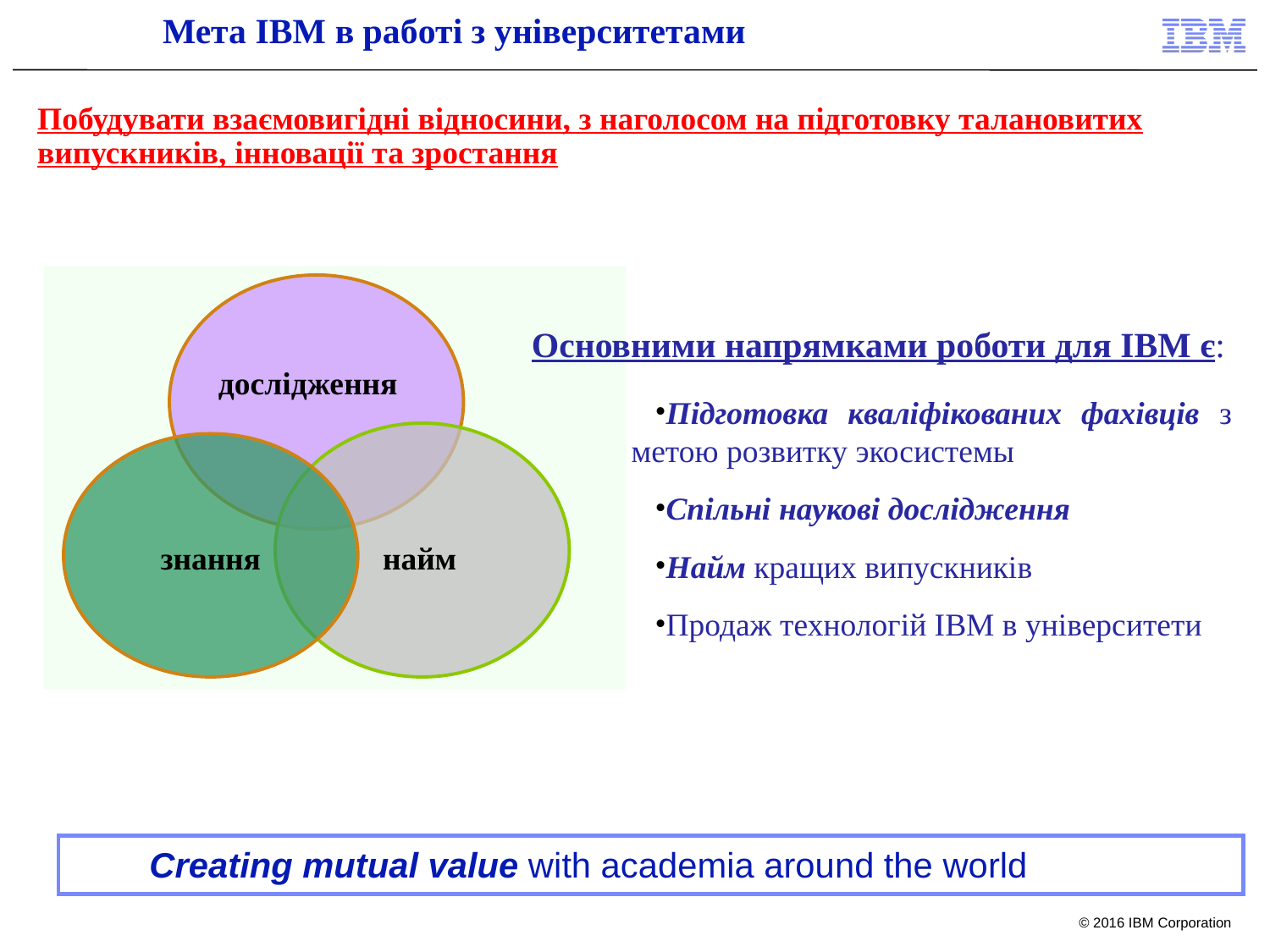

Мета IBM в работі з університетами
Побудувати взаємовигідні відносини, з наголосом на підготовку талановитих випускників, інновації та зростання

Основними напрямками роботи для IBM є:
дослідження
Підготовка кваліфікованих фахівців з метою розвитку экосистемы
Спільні наукові дослідження
Найм кращих випускників
Продаж технологій IBM в університети

знання
найм

Creating mutual value with academia around the world